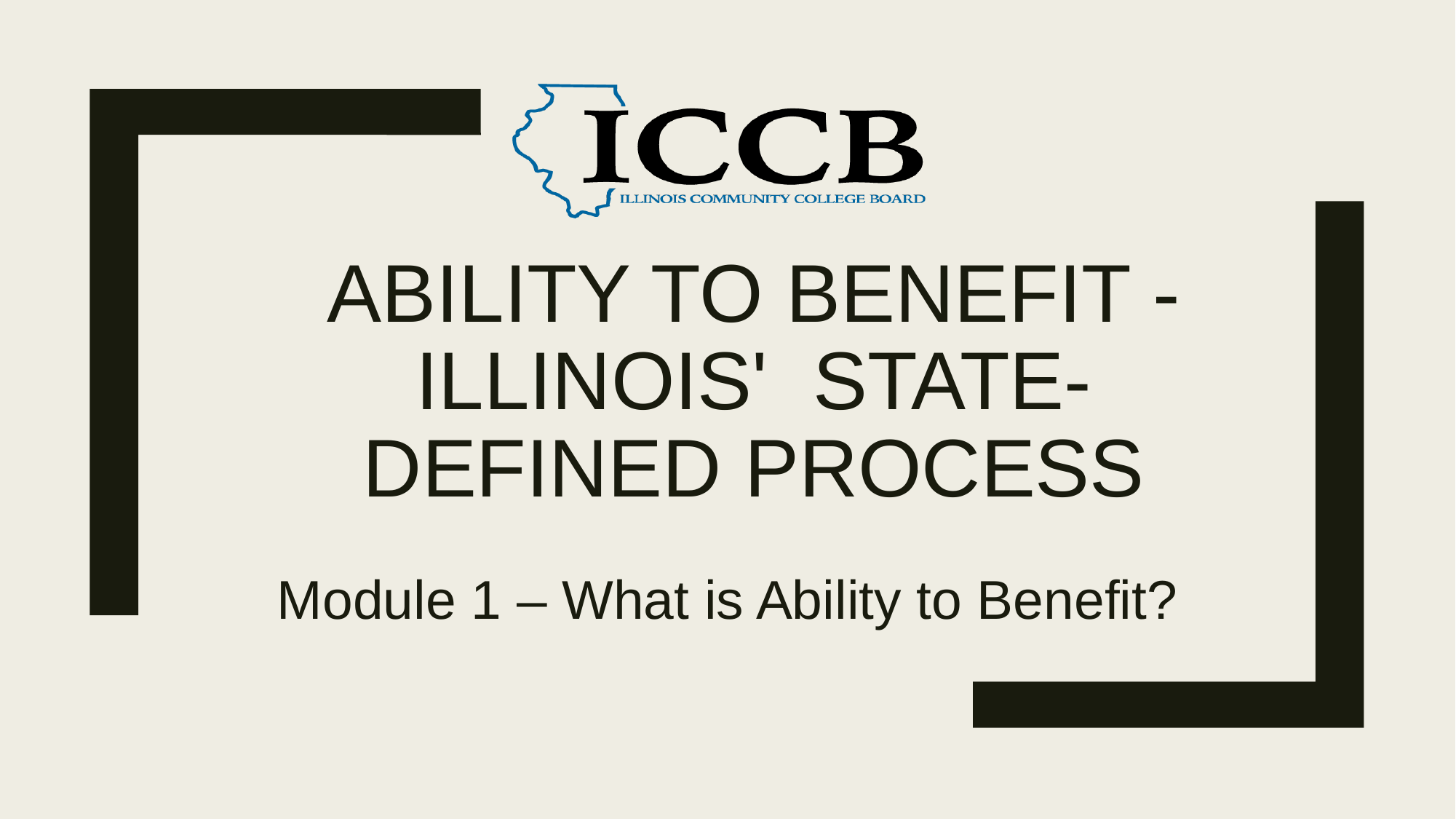

# Ability to Benefit - Illinois'  State-Defined Process
Module 1 – What is Ability to Benefit?